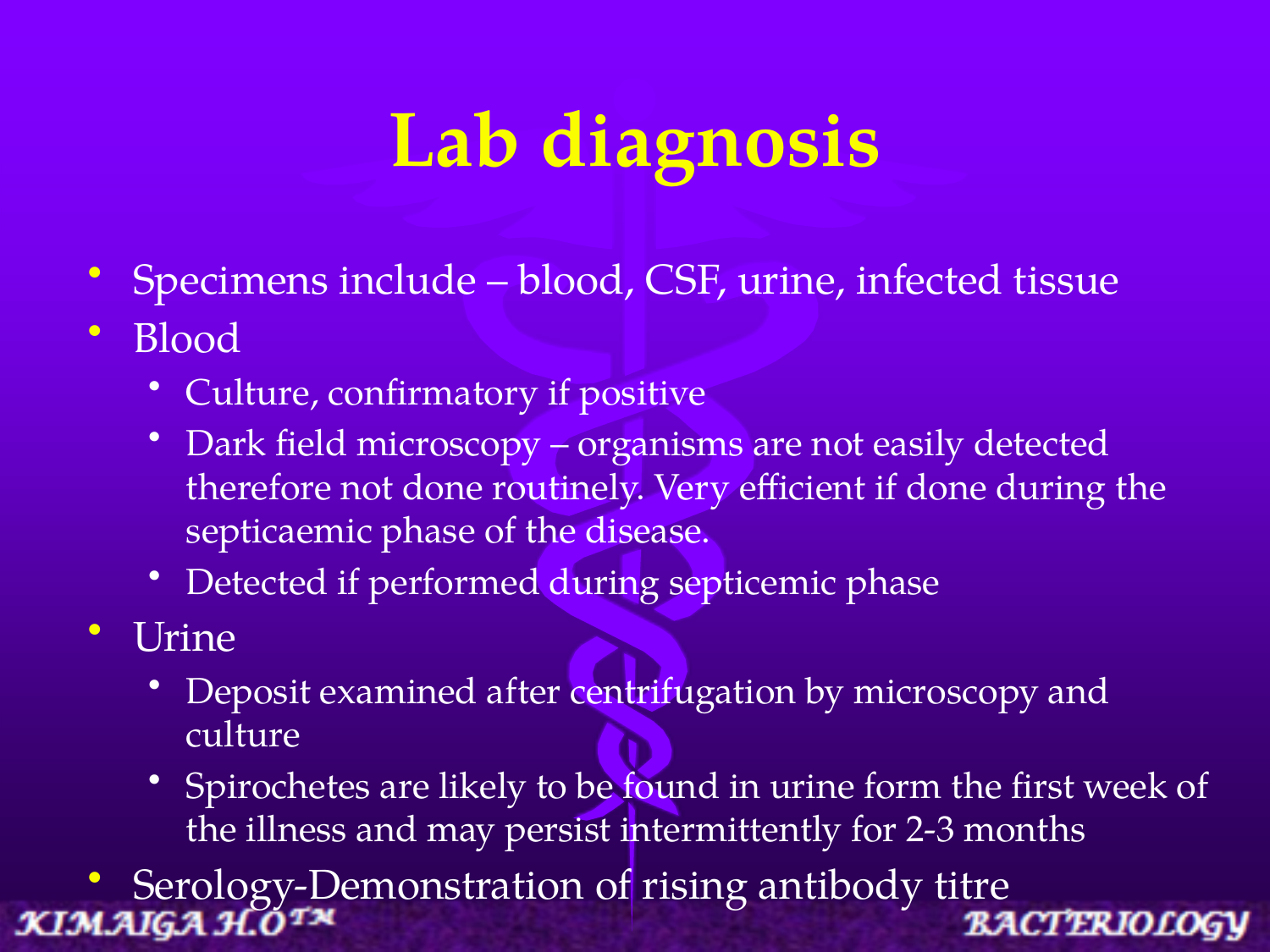

# Lab diagnosis
Specimens include – blood, CSF, urine, infected tissue
Blood
Culture, confirmatory if positive
Dark field microscopy – organisms are not easily detected therefore not done routinely. Very efficient if done during the septicaemic phase of the disease.
Detected if performed during septicemic phase
Urine
Deposit examined after centrifugation by microscopy and culture
Spirochetes are likely to be found in urine form the first week of the illness and may persist intermittently for 2-3 months
Serology-Demonstration of rising antibody titre